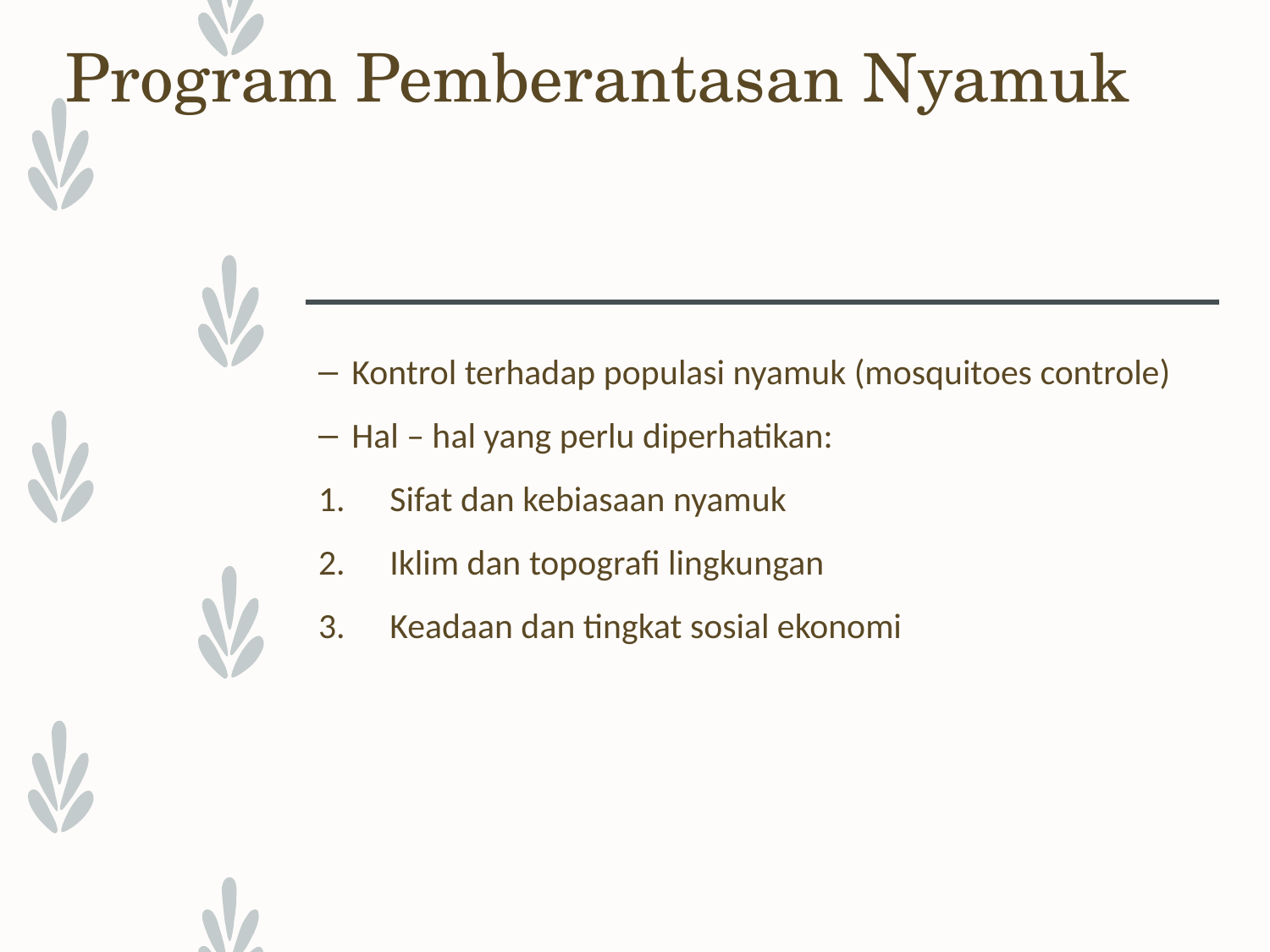

# Program Pemberantasan Nyamuk
Kontrol terhadap populasi nyamuk (mosquitoes controle)
Hal – hal yang perlu diperhatikan:
Sifat dan kebiasaan nyamuk
Iklim dan topografi lingkungan
Keadaan dan tingkat sosial ekonomi